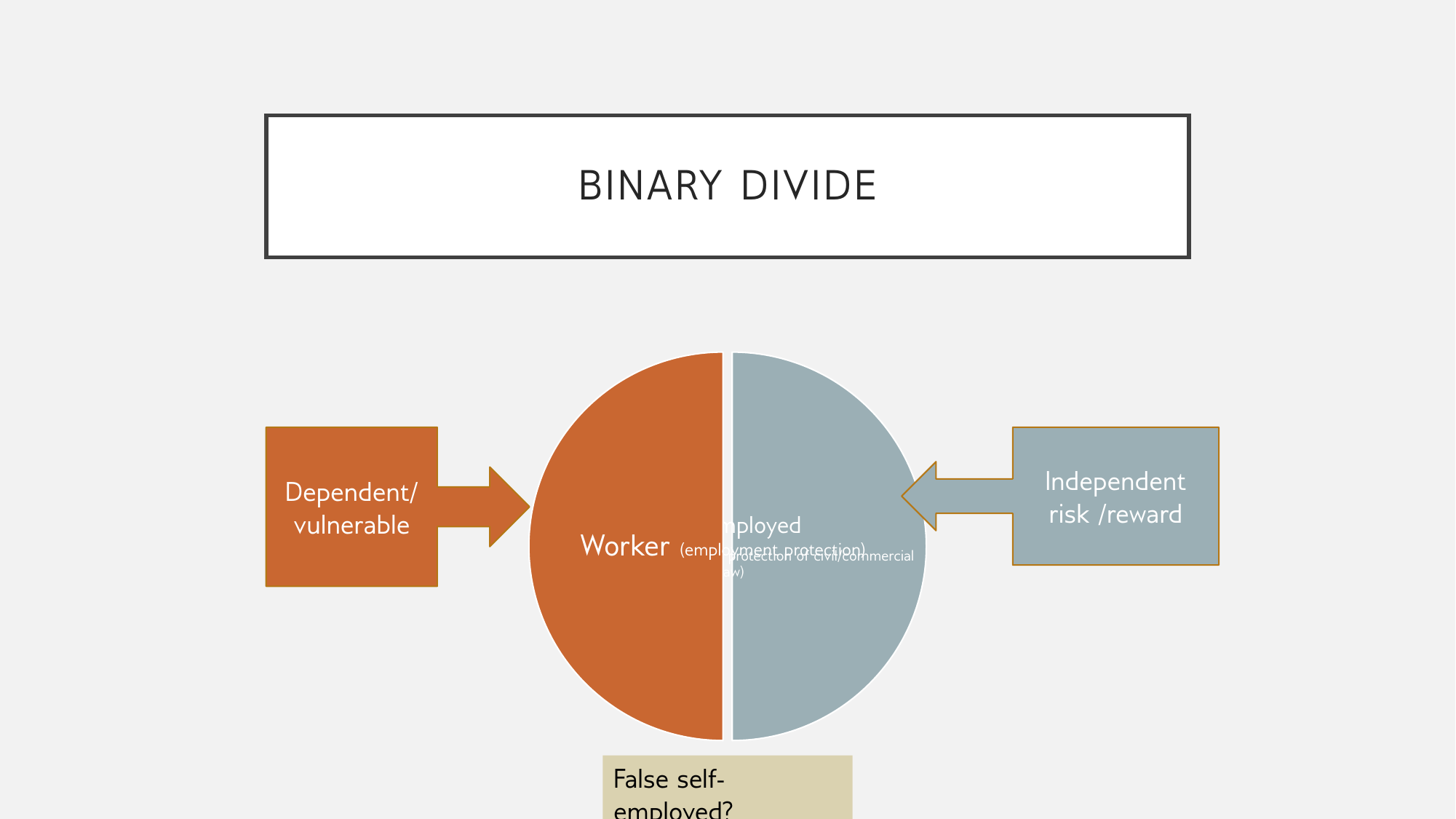

# Binary divide
Self-employed
(no employment protection; protection of civil/commercial law)
Worker (employment protection)
Dependent/
vulnerable
Independent
risk /reward
False self-employed?